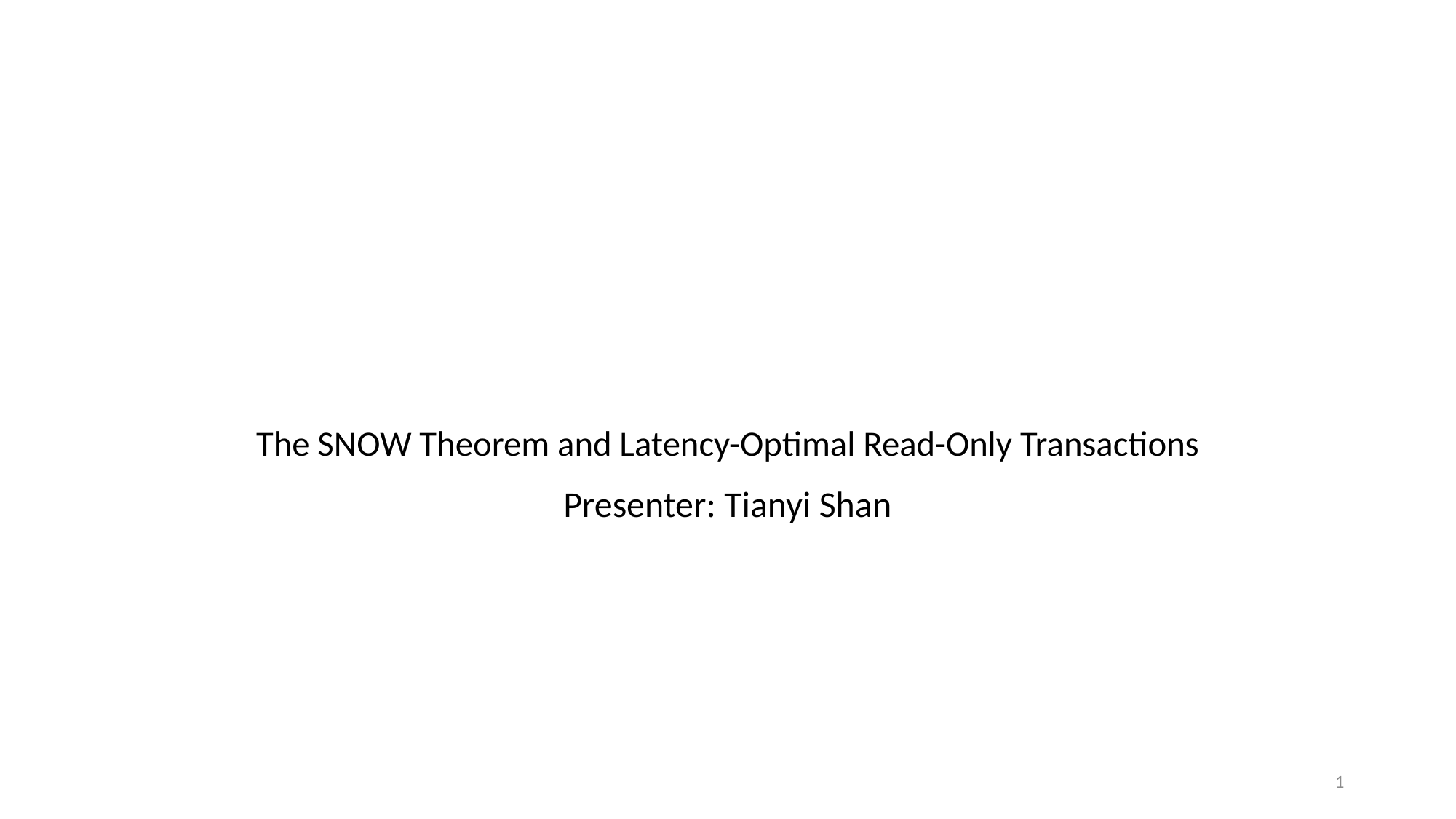

# The SNOW Theorem and Latency-Optimal Read-Only Transactions
Presenter: Tianyi Shan
1